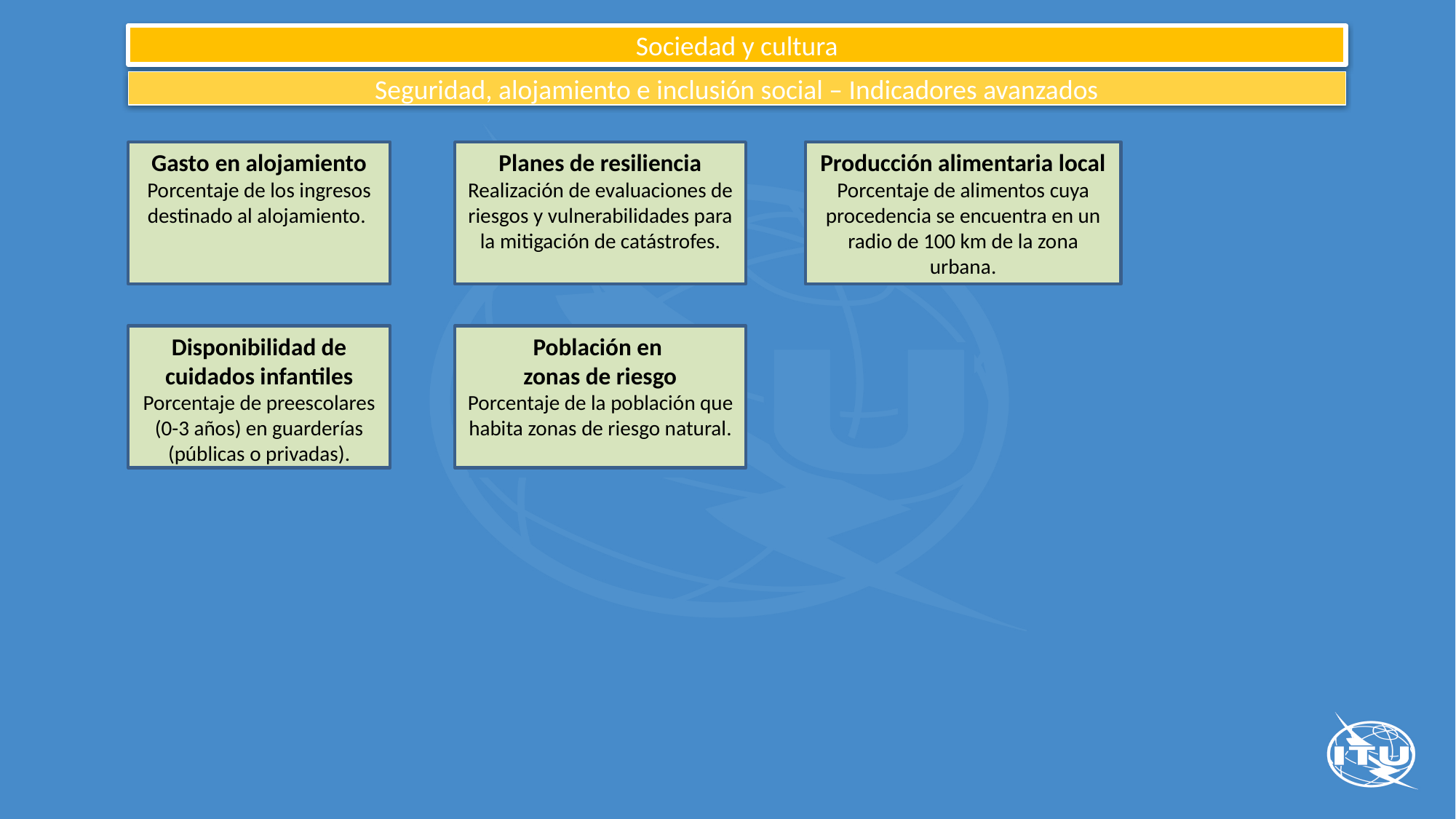

Sociedad y cultura
Seguridad, alojamiento e inclusión social – Indicadores avanzados
Gasto en alojamiento
Porcentaje de los ingresos destinado al alojamiento.

Planes de resiliencia
Realización de evaluaciones de riesgos y vulnerabilidades para la mitigación de catástrofes.
Producción alimentaria local
Porcentaje de alimentos cuya procedencia se encuentra en un radio de 100 km de la zona urbana.
Disponibilidad de cuidados infantiles
Porcentaje de preescolares (0-3 años) en guarderías (públicas o privadas).
Población en
zonas de riesgo
Porcentaje de la población que habita zonas de riesgo natural.